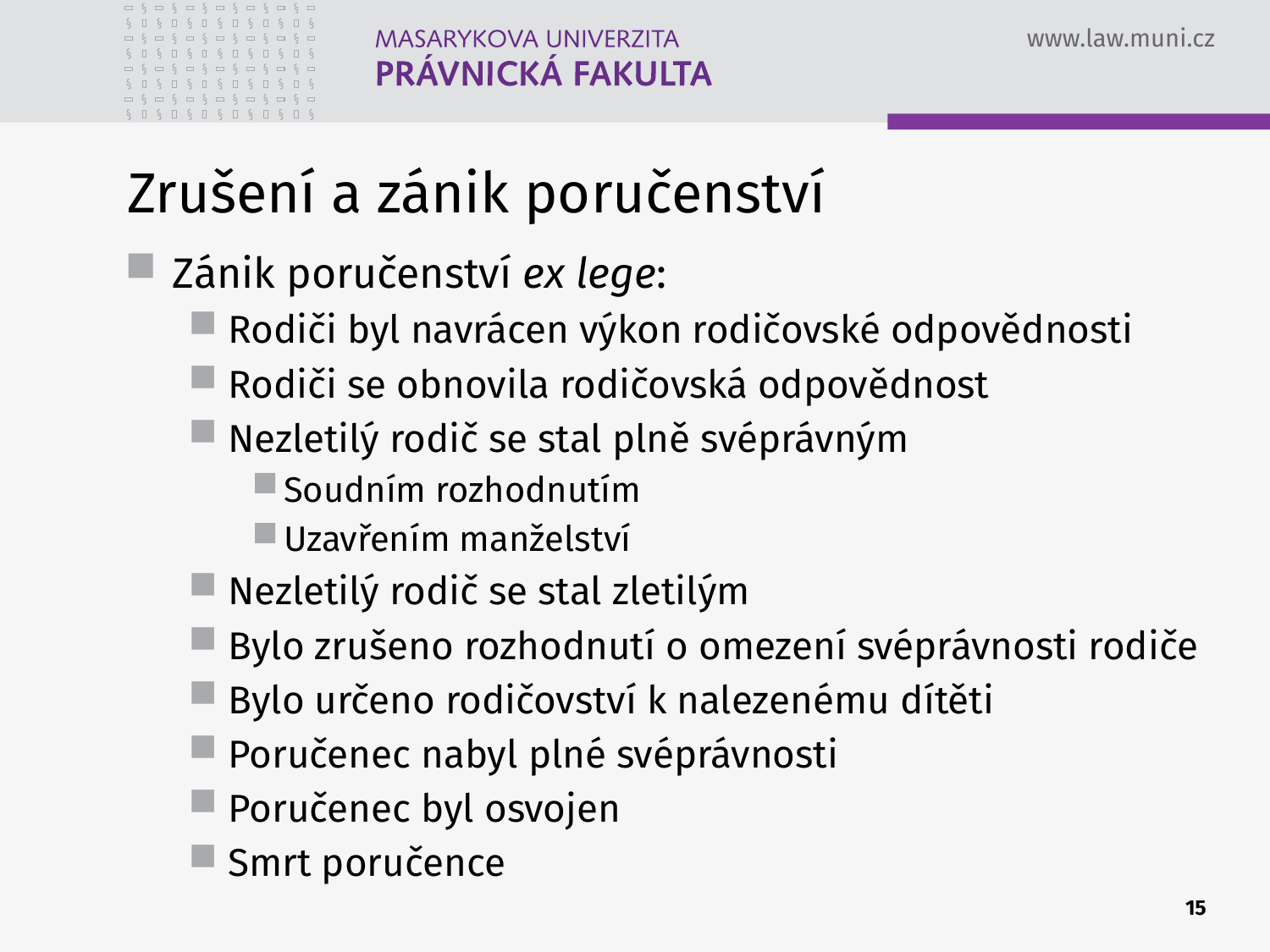

# Zrušení a zánik poručenství
Zánik poručenství ex lege:
Rodiči byl navrácen výkon rodičovské odpovědnosti
Rodiči se obnovila rodičovská odpovědnost
Nezletilý rodič se stal plně svéprávným
Soudním rozhodnutím
Uzavřením manželství
Nezletilý rodič se stal zletilým
Bylo zrušeno rozhodnutí o omezení svéprávnosti rodiče
Bylo určeno rodičovství k nalezenému dítěti
Poručenec nabyl plné svéprávnosti
Poručenec byl osvojen
Smrt poručence
15